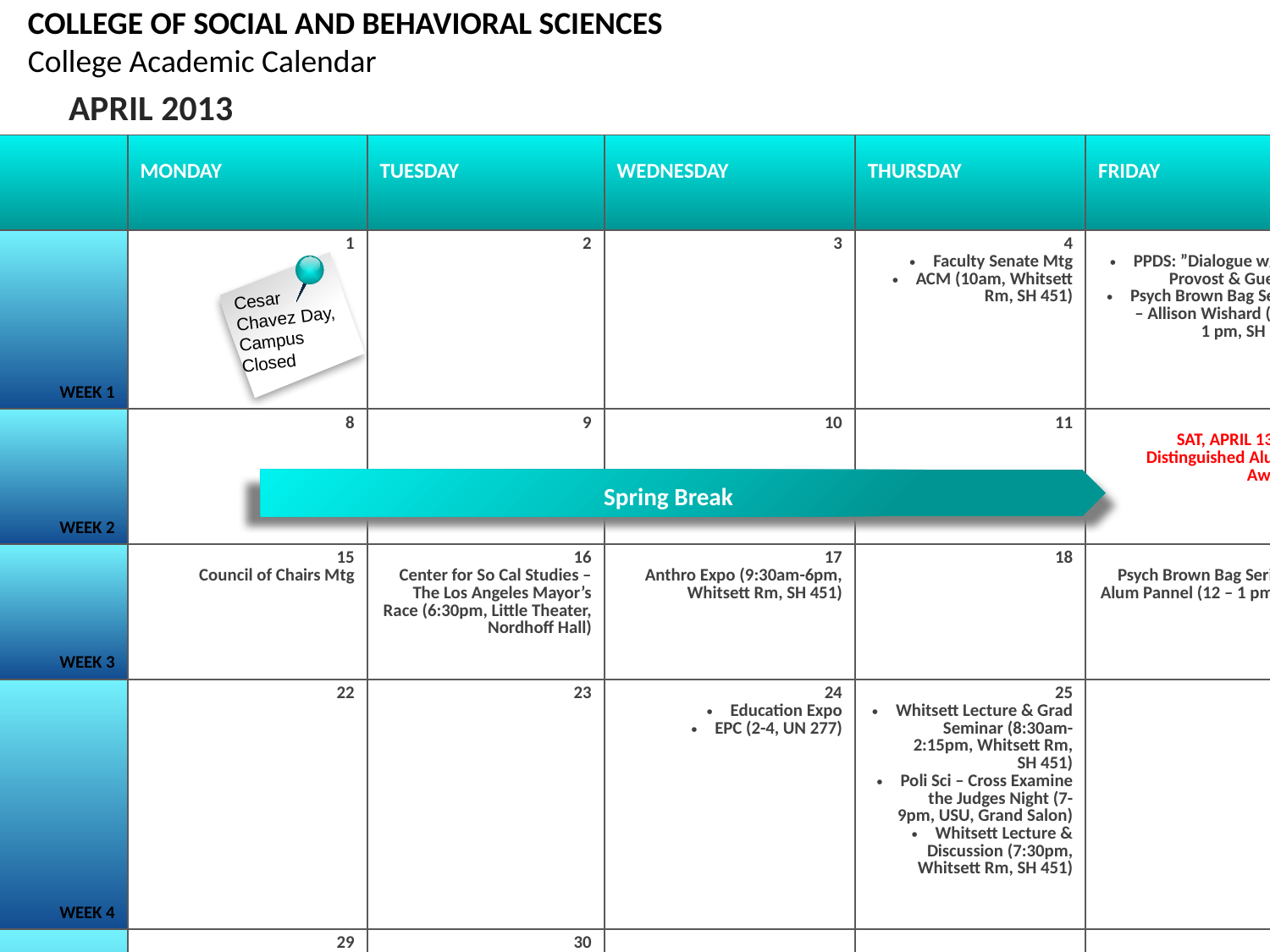

COLLEGE OF SOCIAL AND BEHAVIORAL SCIENCES
College Academic Calendar
APRIL 2013
|  | MONDAY | TUESDAY | WEDNESDAY | THURSDAY | FRIDAY |
| --- | --- | --- | --- | --- | --- |
| WEEK 1 | 1 | 2 | 3 | 4 Faculty Senate Mtg ACM (10am, Whitsett Rm, SH 451) | 5 PPDS: ”Dialogue w/the Provost & Guests” Psych Brown Bag Series – Allison Wishard (12 – 1 pm, SH 322) |
| WEEK 2 | 8 | 9 | 10 | 11 | 12 SAT, APRIL 13th – Distinguished Alumni Awards |
| WEEK 3 | 15 Council of Chairs Mtg | 16 Center for So Cal Studies – The Los Angeles Mayor’s Race (6:30pm, Little Theater, Nordhoff Hall) | 17 Anthro Expo (9:30am-6pm, Whitsett Rm, SH 451) | 18 | 19 Psych Brown Bag Series – Alum Pannel (12 – 1 pm, SH 322) |
| WEEK 4 | 22 | 23 | 24 Education Expo EPC (2-4, UN 277) | 25 Whitsett Lecture & Grad Seminar (8:30am-2:15pm, Whitsett Rm, SH 451) Poli Sci – Cross Examine the Judges Night (7-9pm, USU, Grand Salon) Whitsett Lecture & Discussion (7:30pm, Whitsett Rm, SH 451) | 26 |
| WEEK 5 | 29 PP&R Appeal Decisions Due Sociology Department Lecture – Patricia Leavy (2-3:15pm, Noski Auditorium) Richard Smith Lecture Series – Leonard Mlodinow (7pm, Whitsett Rm, SH 451) | 30 P/T Apps Opening Closing Date African Studies Interdisciplinary Program Symposium (8:45am-4:30pm, Northrdige Center, USU) |  |  |  |

Cesar Chavez Day, Campus
Closed

Spring Break